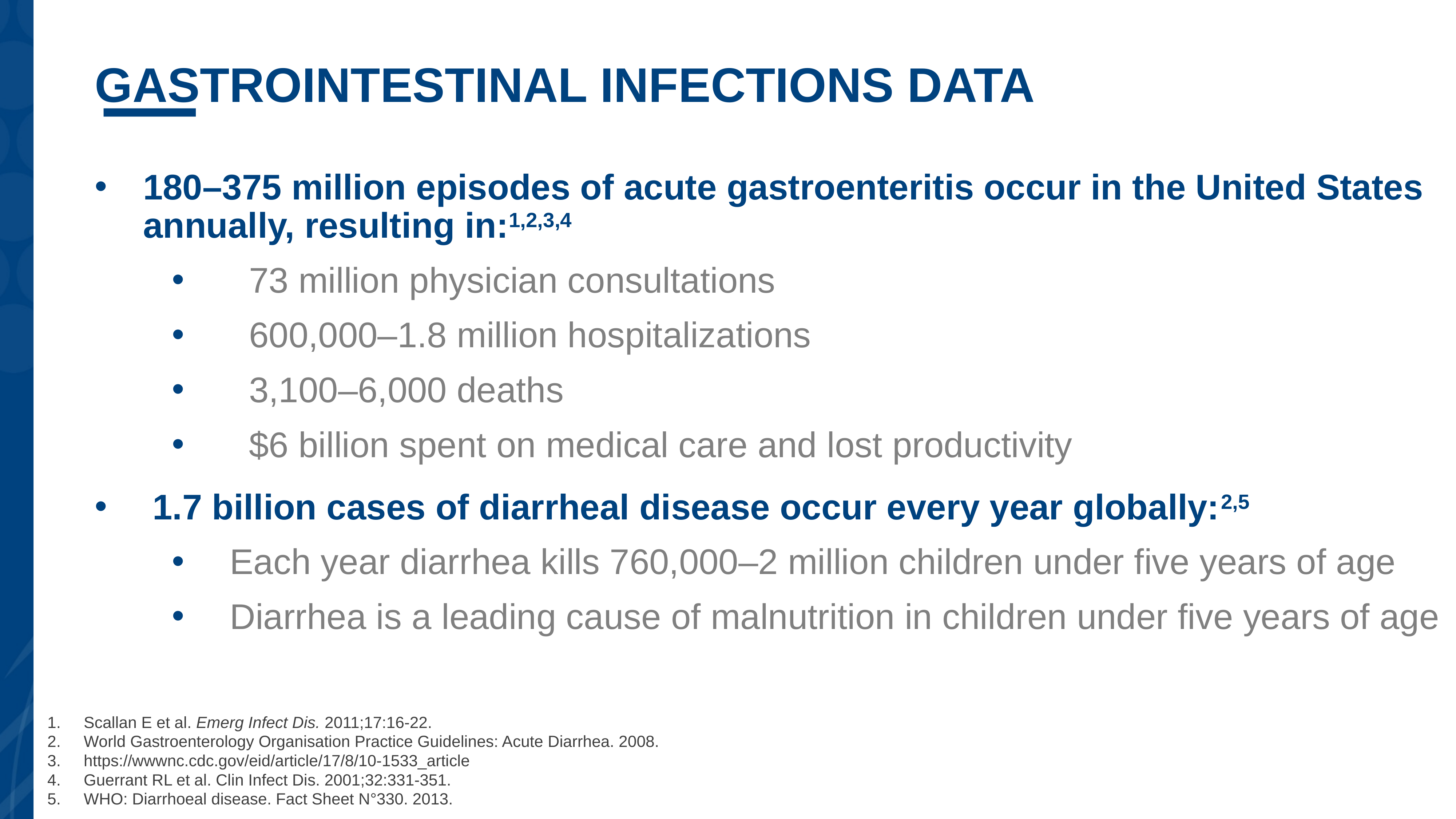

# Gastrointestinal Infections Data
180–375 million episodes of acute gastroenteritis occur in the United States annually, resulting in:1,2,3,4
73 million physician consultations
600,000–1.8 million hospitalizations
3,100–6,000 deaths
$6 billion spent on medical care and lost productivity
1.7 billion cases of diarrheal disease occur every year globally:2,5
Each year diarrhea kills 760,000–2 million children under five years of age
Diarrhea is a leading cause of malnutrition in children under five years of age

Scallan E et al. Emerg Infect Dis. 2011;17:16-22.
World Gastroenterology Organisation Practice Guidelines: Acute Diarrhea. 2008.
https://wwwnc.cdc.gov/eid/article/17/8/10-1533_article
Guerrant RL et al. Clin Infect Dis. 2001;32:331-351.
WHO: Diarrhoeal disease. Fact Sheet N°330. 2013.